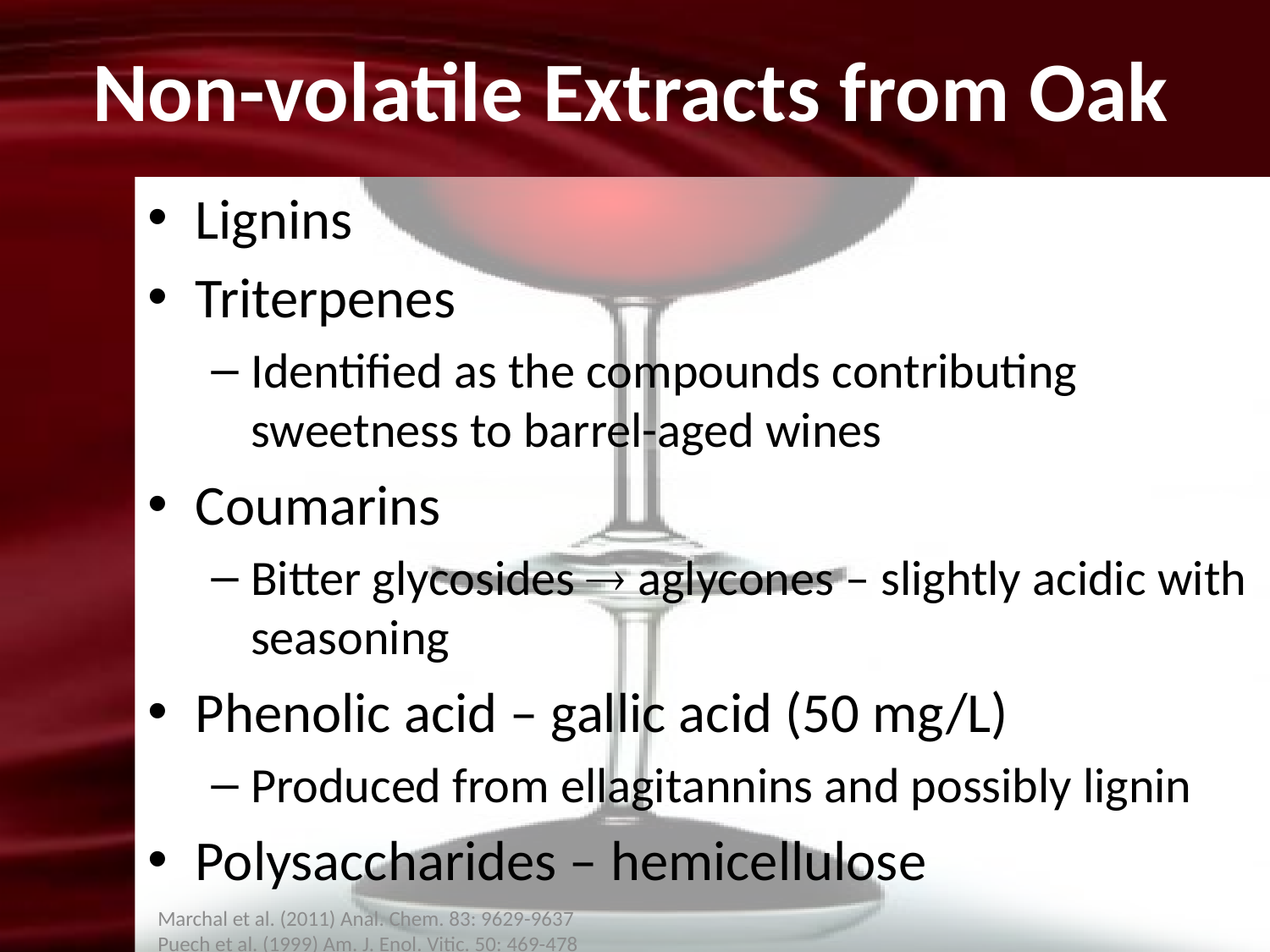

# Non-volatile Extracts from Oak
Lignins
Triterpenes
Identified as the compounds contributing sweetness to barrel-aged wines
Coumarins
Bitter glycosides → aglycones – slightly acidic with seasoning
Phenolic acid – gallic acid (50 mg/L)
Produced from ellagitannins and possibly lignin
Polysaccharides – hemicellulose

Marchal et al. (2011) Anal. Chem. 83: 9629-9637
Puech et al. (1999) Am. J. Enol. Vitic. 50: 469-478